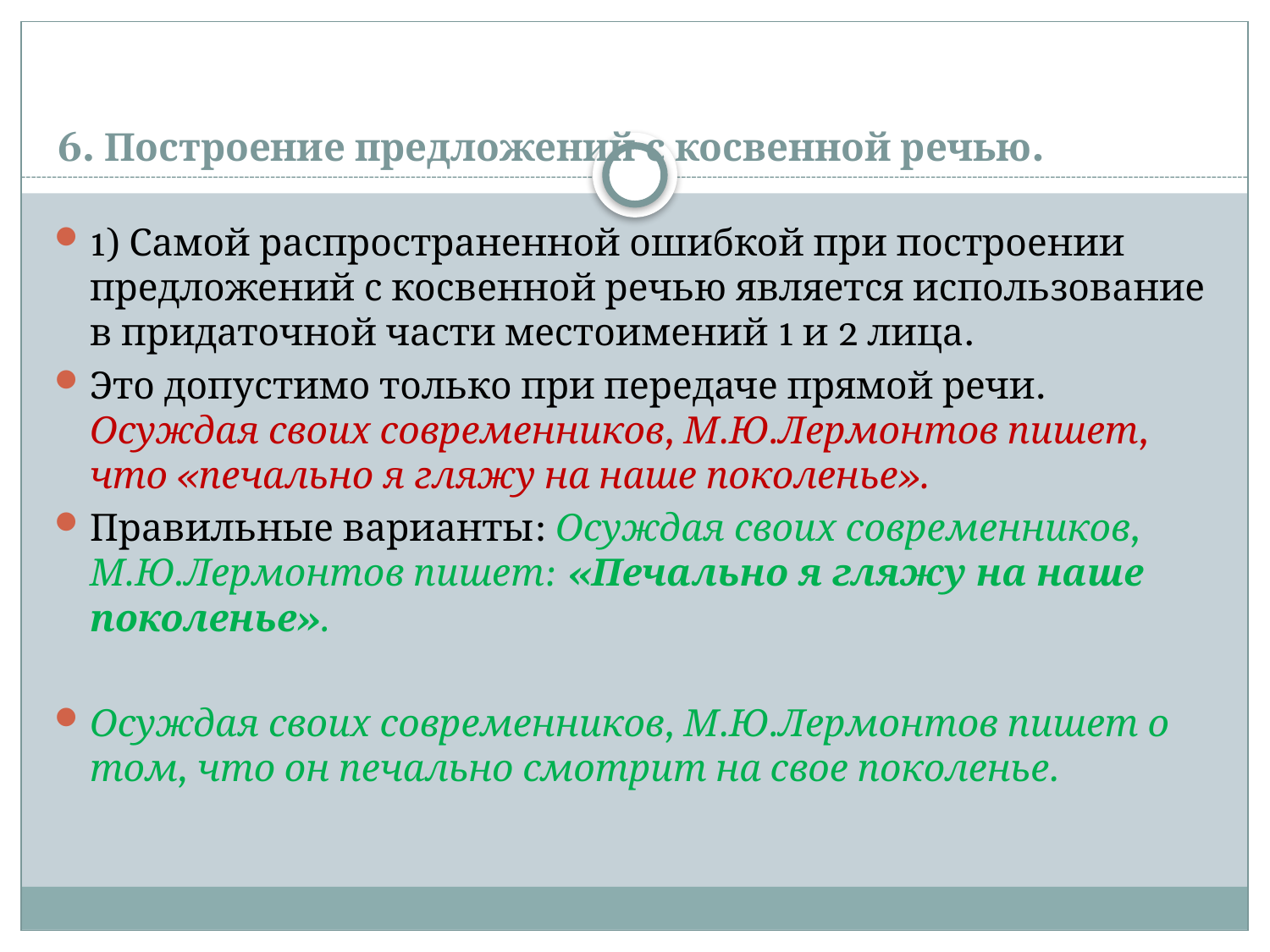

# 6. Построение предложений с косвенной речью.
1) Самой распространенной ошибкой при построении предложений с косвенной речью является использование в придаточной части местоимений 1 и 2 лица.
Это допустимо только при передаче прямой речи. Осуждая своих современников, М.Ю.Лермонтов пишет, что «печально я гляжу на наше поколенье».
Правильные варианты: Осуждая своих современников, М.Ю.Лермонтов пишет: «Печально я гляжу на наше поколенье».

Осуждая своих современников, М.Ю.Лермонтов пишет о том, что он печально смотрит на свое поколенье.